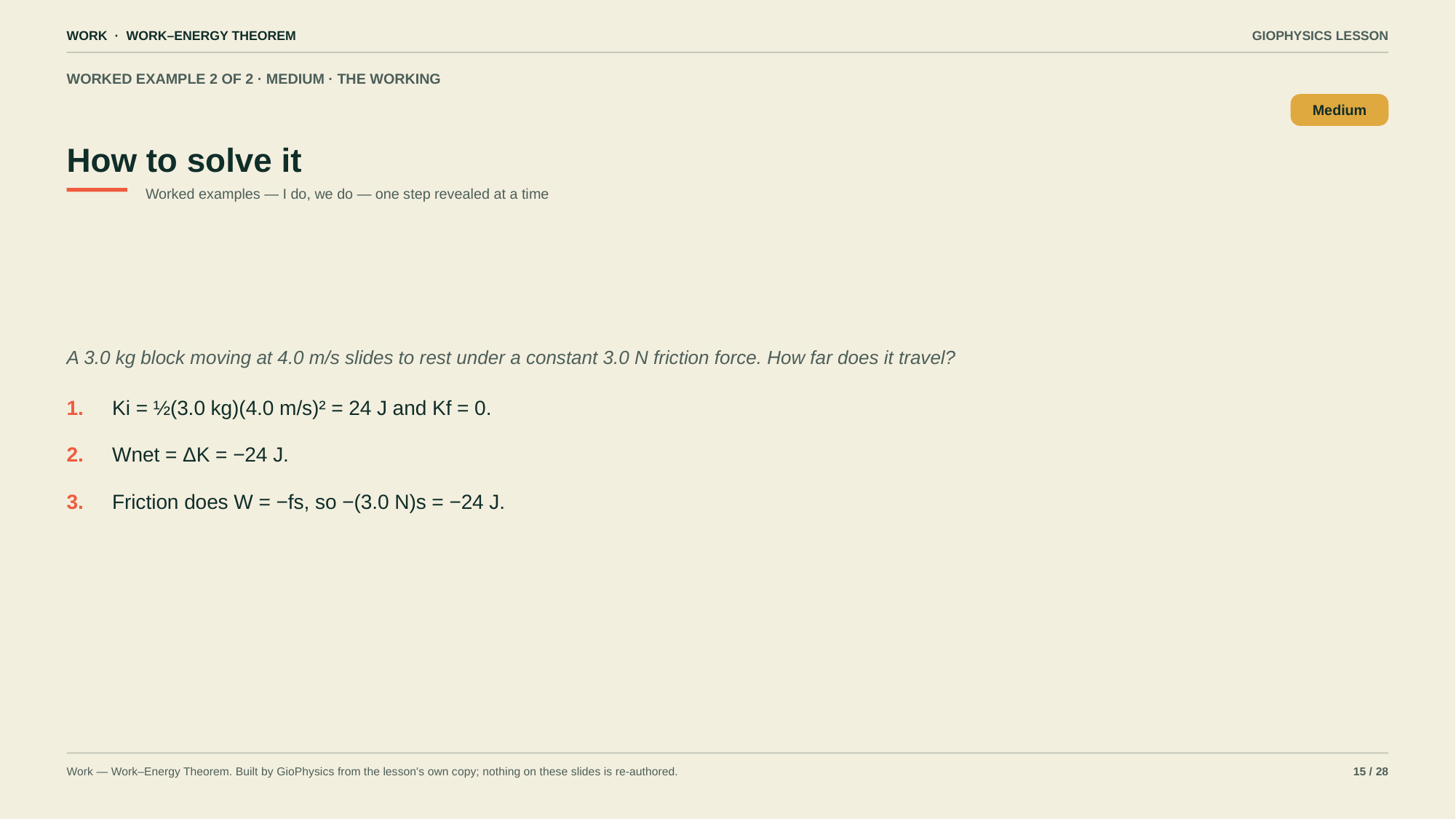

WORK  ·  WORK–ENERGY THEOREM
GIOPHYSICS LESSON

WORKED EXAMPLE 2 OF 2 · MEDIUM · THE WORKING
How to solve it

Medium
Worked examples — I do, we do — one step revealed at a time

A 3.0 kg block moving at 4.0 m/s slides to rest under a constant 3.0 N friction force. How far does it travel?
1.
Ki = ½(3.0 kg)(4.0 m/s)² = 24 J and Kf = 0.
2.
Wnet = ΔK = −24 J.
3.
Friction does W = −fs, so −(3.0 N)s = −24 J.

Work — Work–Energy Theorem. Built by GioPhysics from the lesson's own copy; nothing on these slides is re-authored.
15 / 28